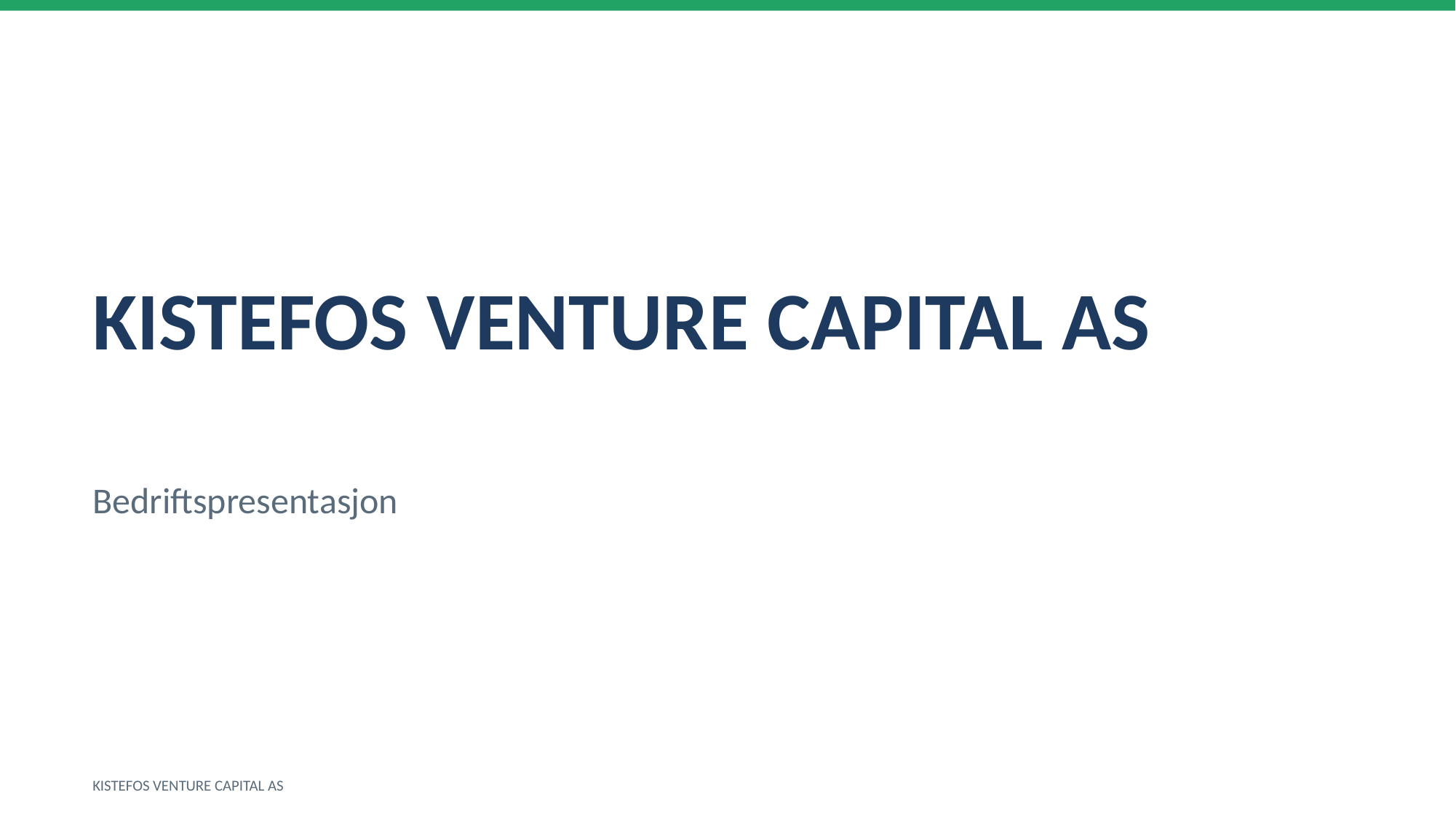

KISTEFOS VENTURE CAPITAL AS
Bedriftspresentasjon
KISTEFOS VENTURE CAPITAL AS